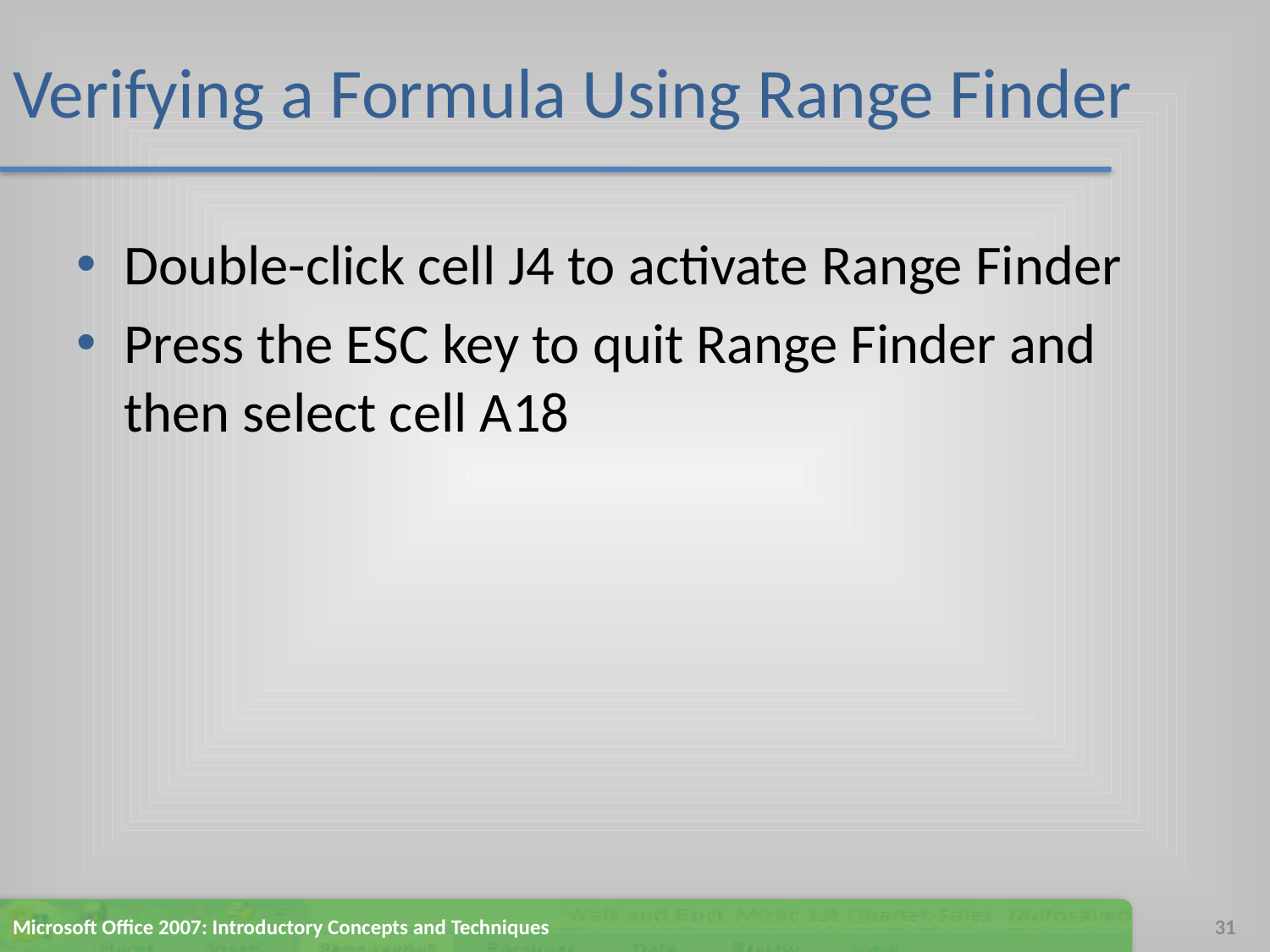

# Verifying a Formula Using Range Finder
Double-click cell J4 to activate Range Finder
Press the ESC key to quit Range Finder and then select cell A18

Microsoft Office 2007: Introductory Concepts and Techniques
31